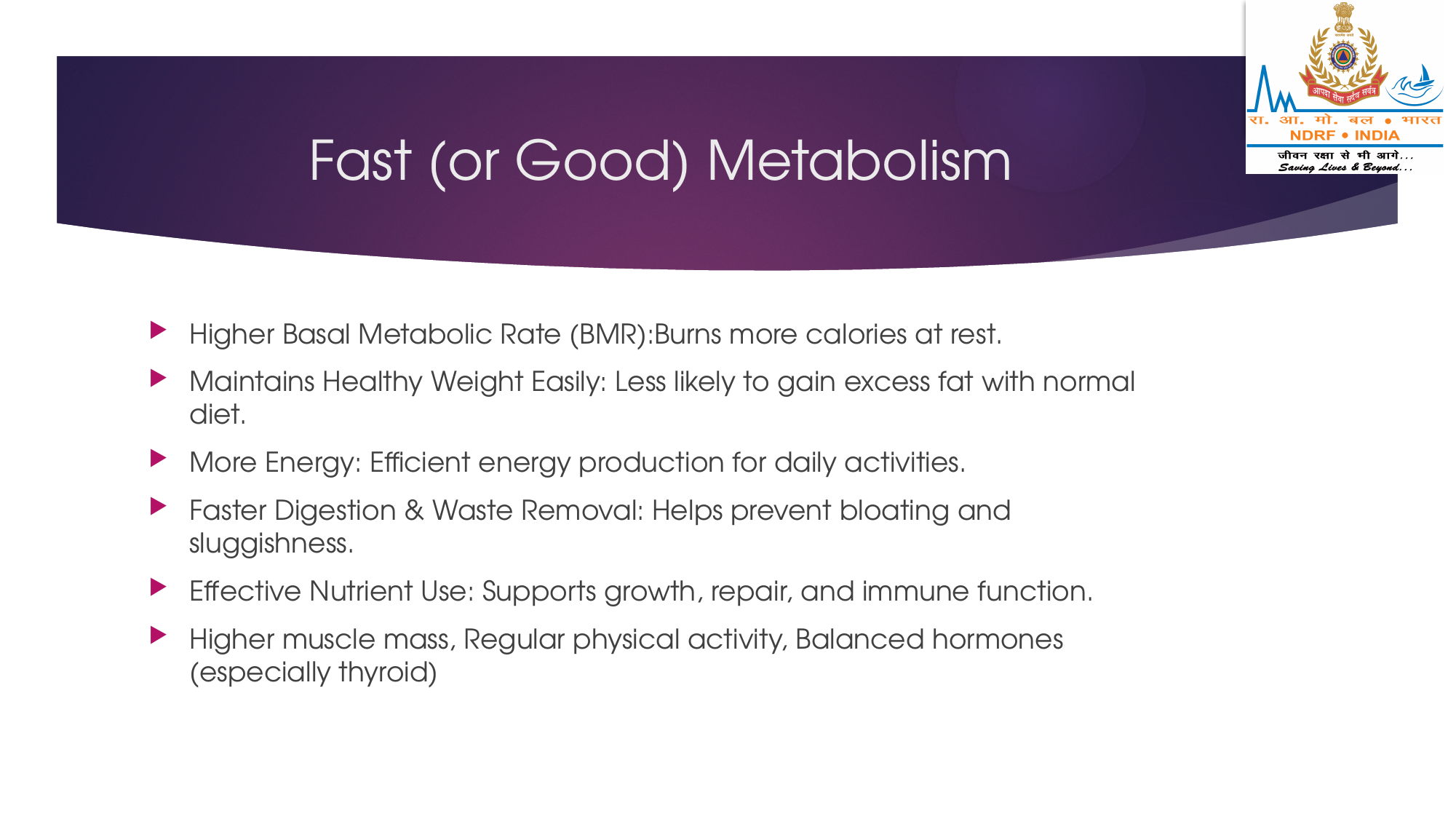

# Fast (or Good) Metabolism
Higher Basal Metabolic Rate (BMR):Burns more calories at rest.
Maintains Healthy Weight Easily: Less likely to gain excess fat with normal diet.
More Energy: Efficient energy production for daily activities.
Faster Digestion & Waste Removal: Helps prevent bloating and sluggishness.
Effective Nutrient Use: Supports growth, repair, and immune function.
Higher muscle mass, Regular physical activity, Balanced hormones (especially thyroid)